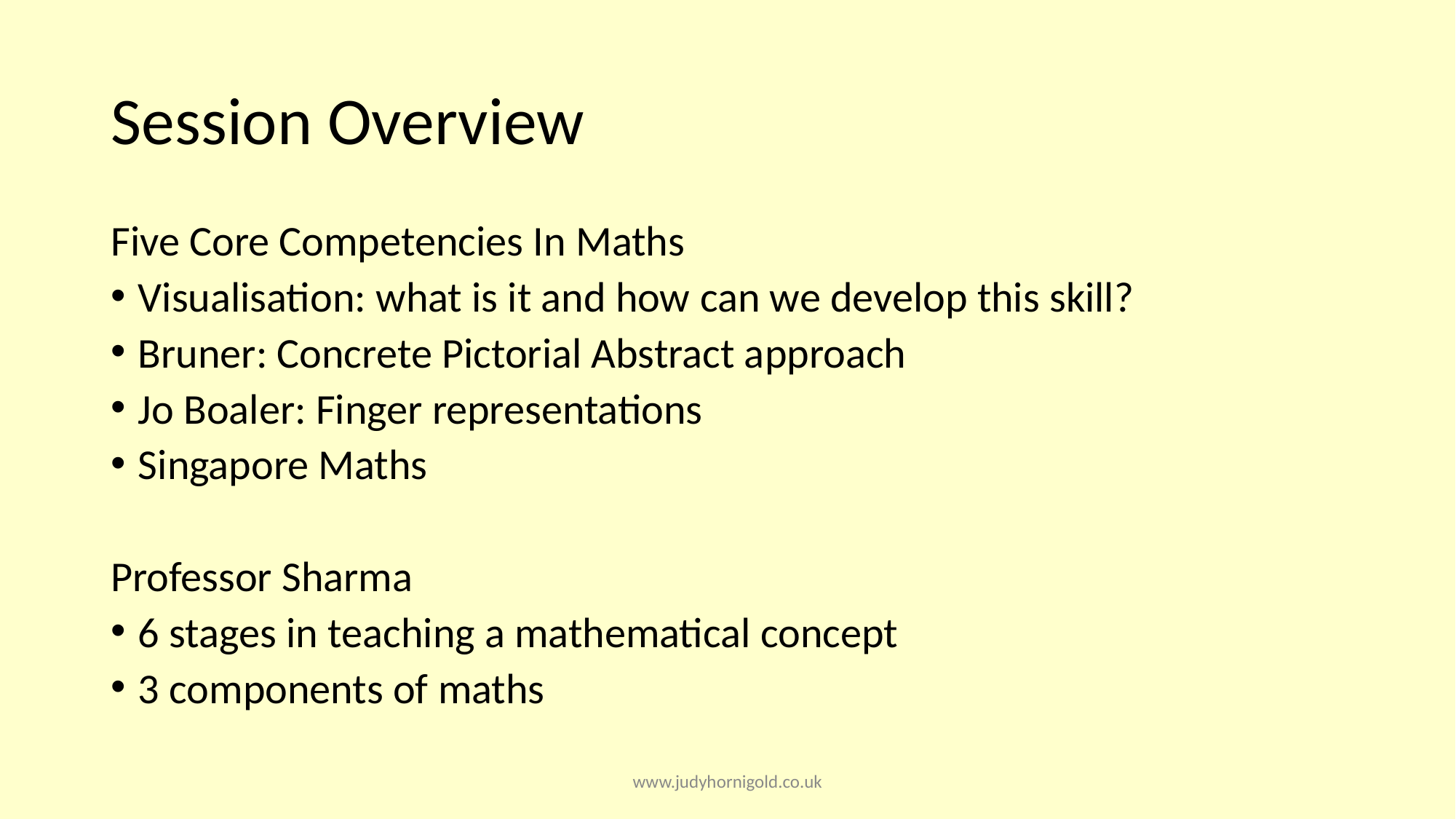

# Session Overview
Five Core Competencies In Maths
Visualisation: what is it and how can we develop this skill?
Bruner: Concrete Pictorial Abstract approach
Jo Boaler: Finger representations
Singapore Maths

Professor Sharma
6 stages in teaching a mathematical concept
3 components of maths

www.judyhornigold.co.uk